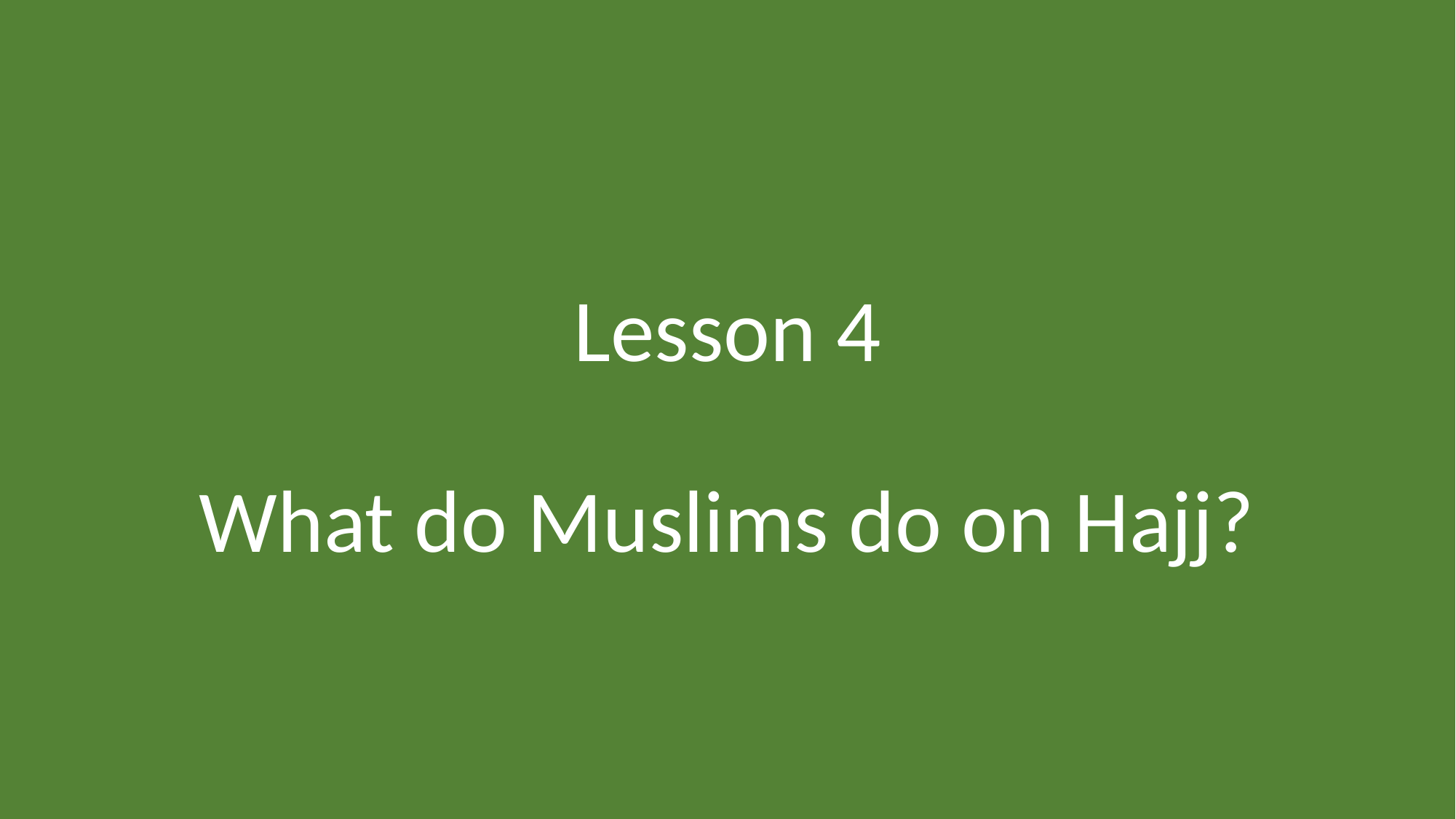

# Lesson 4 What do Muslims do on Hajj?